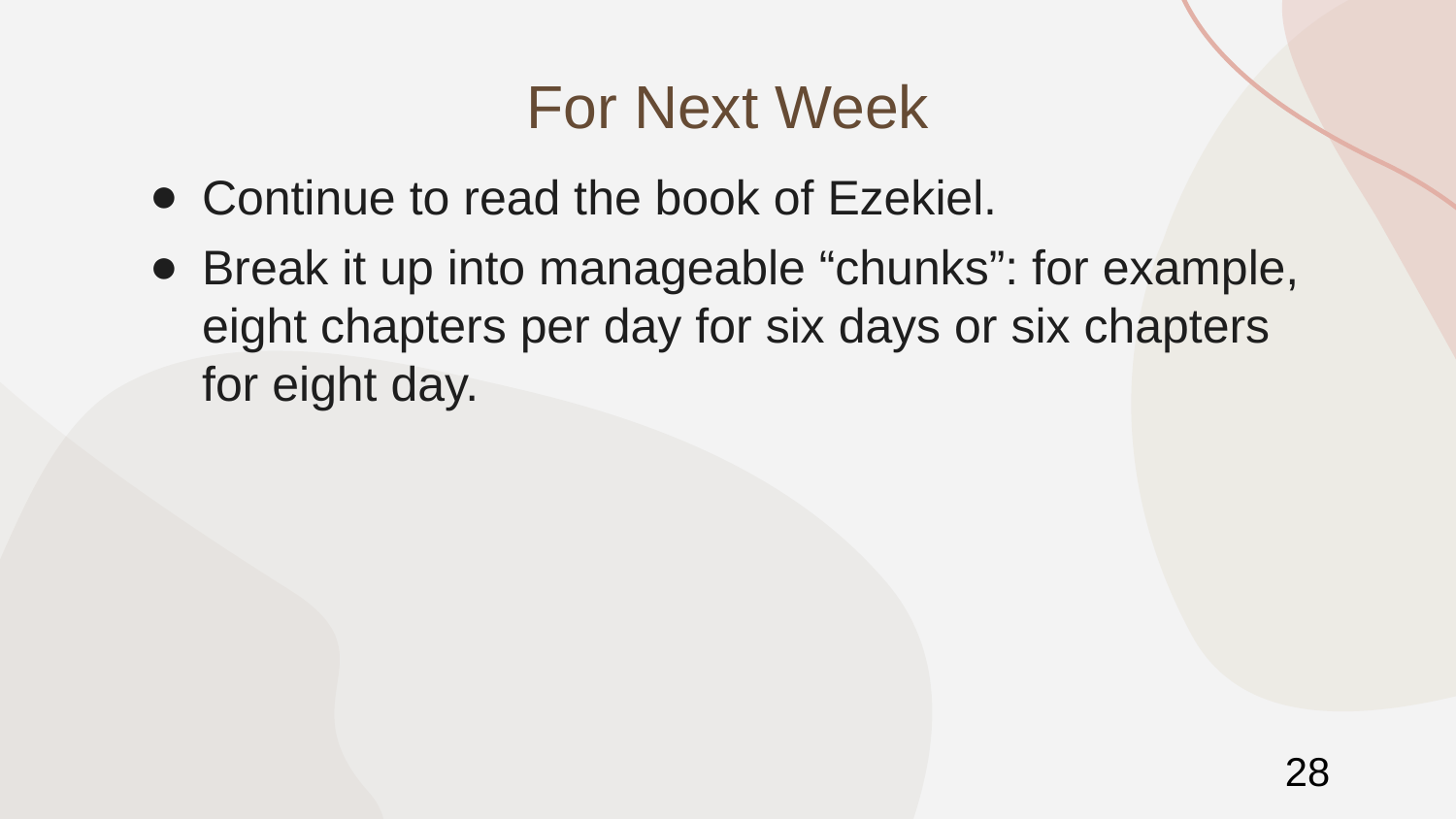

# For Next Week
Continue to read the book of Ezekiel.
Break it up into manageable “chunks”: for example, eight chapters per day for six days or six chapters for eight day.